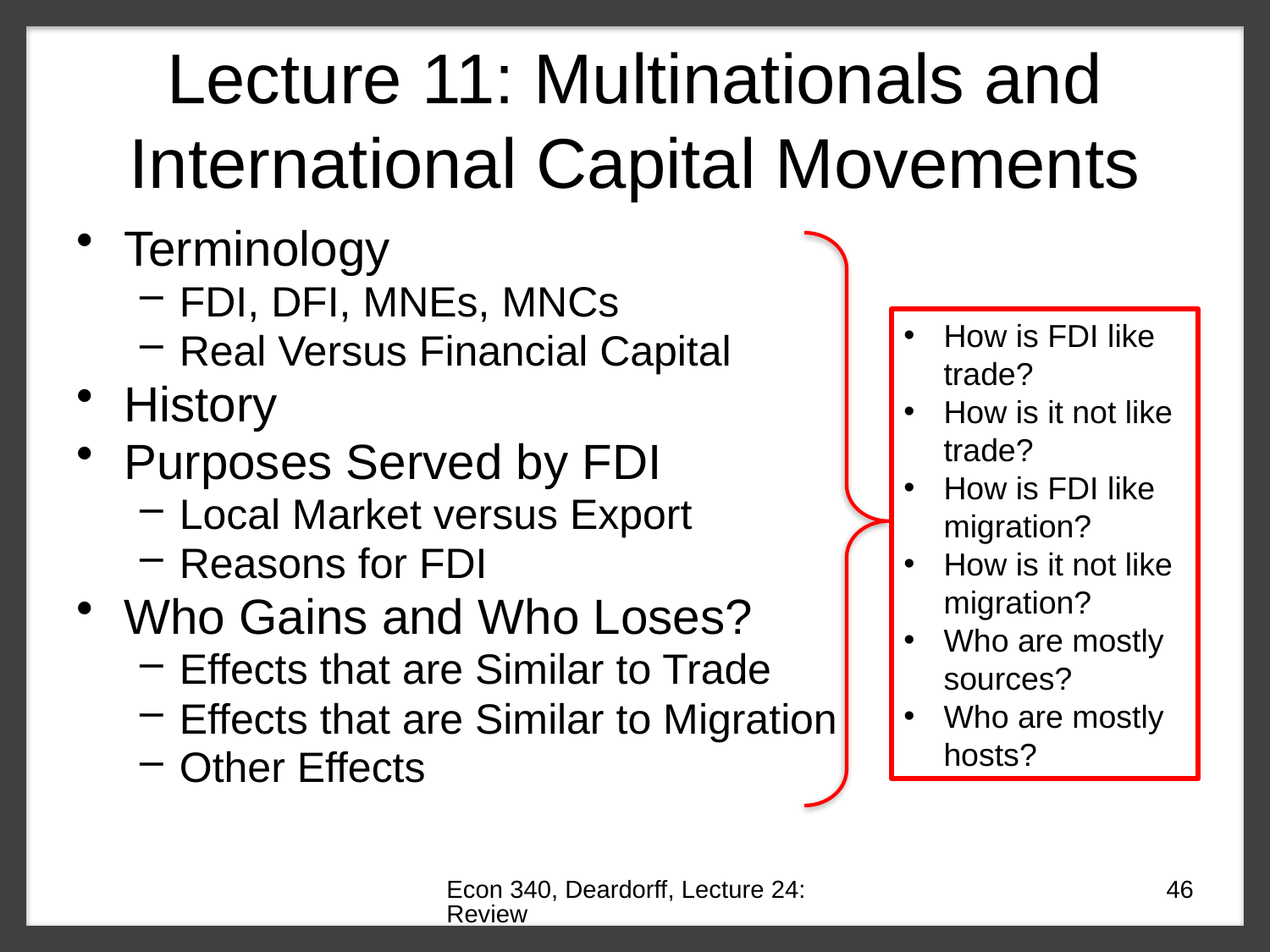

# Lecture 11: Multinationals and International Capital Movements
Terminology
FDI, DFI, MNEs, MNCs
Real Versus Financial Capital
History
Purposes Served by FDI
Local Market versus Export
Reasons for FDI
Who Gains and Who Loses?
Effects that are Similar to Trade
Effects that are Similar to Migration
Other Effects

How is FDI like trade?
How is it not like trade?
How is FDI like migration?
How is it not like migration?
Who are mostly sources?
Who are mostly hosts?
Econ 340, Deardorff, Lecture 24:  Review
46